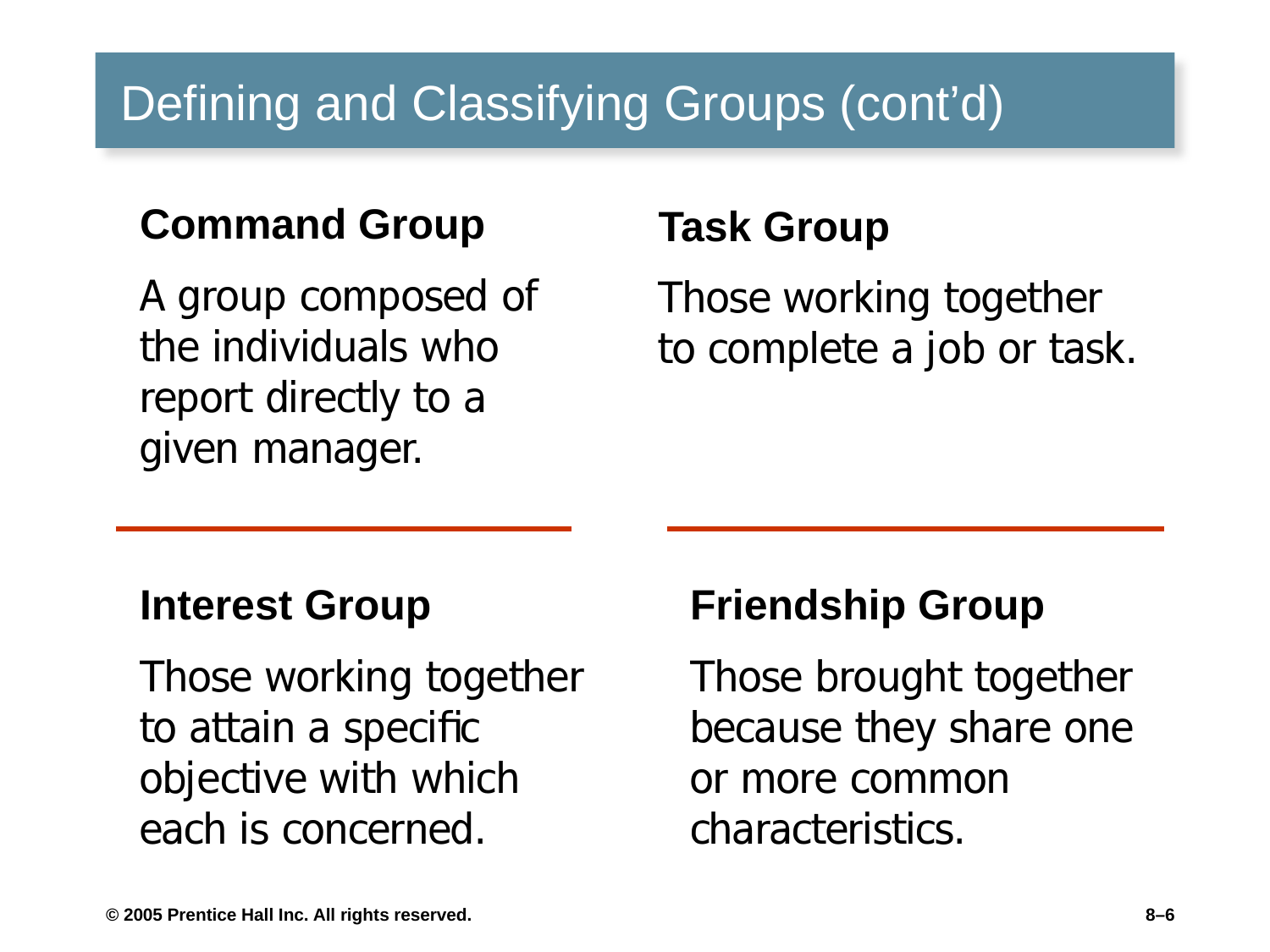

# Defining and Classifying Groups (cont’d)
Command Group
A group composed of the individuals who report directly to a given manager.
Task Group
Those working together to complete a job or task.
Interest Group
Those working together to attain a specific objective with which each is concerned.
Friendship Group
Those brought together because they share one or more common characteristics.
© 2005 Prentice Hall Inc. All rights reserved.
8–6